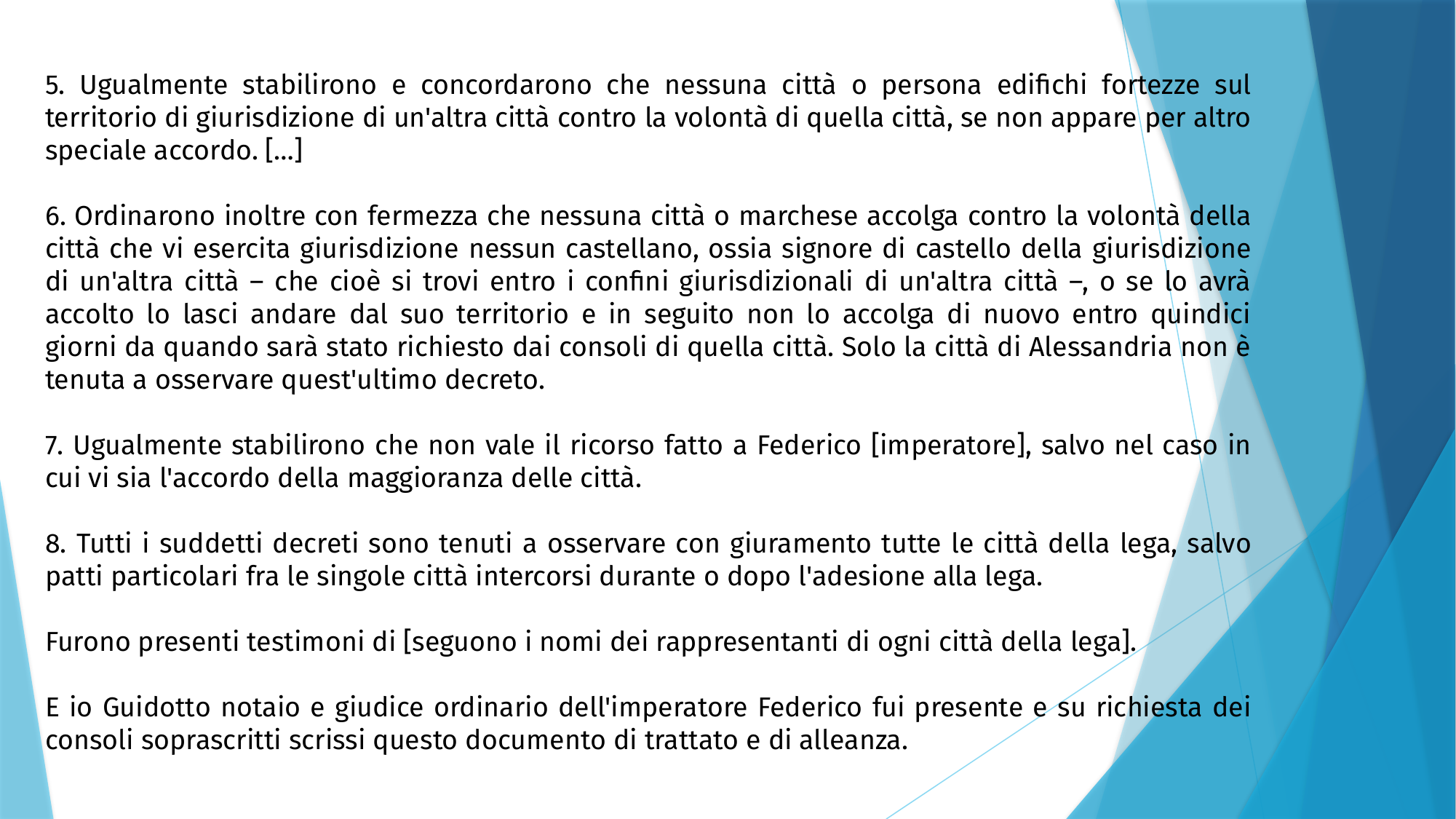

5. Ugualmente stabilirono e concordarono che nessuna città o persona edifichi fortezze sul territorio di giurisdizione di un'altra città contro la volontà di quella città, se non appare per altro speciale accordo. […]

6. Ordinarono inoltre con fermezza che nessuna città o marchese accolga contro la volontà della città che vi esercita giurisdizione nessun castellano, ossia signore di castello della giurisdizione di un'altra città – che cioè si trovi entro i confini giurisdizionali di un'altra città –, o se lo avrà accolto lo lasci andare dal suo territorio e in seguito non lo accolga di nuovo entro quindici giorni da quando sarà stato richiesto dai consoli di quella città. Solo la città di Alessandria non è tenuta a osservare quest'ultimo decreto.

7. Ugualmente stabilirono che non vale il ricorso fatto a Federico [imperatore], salvo nel caso in cui vi sia l'accordo della maggioranza delle città.

8. Tutti i suddetti decreti sono tenuti a osservare con giuramento tutte le città della lega, salvo patti particolari fra le singole città intercorsi durante o dopo l'adesione alla lega.

Furono presenti testimoni di [seguono i nomi dei rappresentanti di ogni città della lega].

E io Guidotto notaio e giudice ordinario dell'imperatore Federico fui presente e su richiesta dei consoli soprascritti scrissi questo documento di trattato e di alleanza.